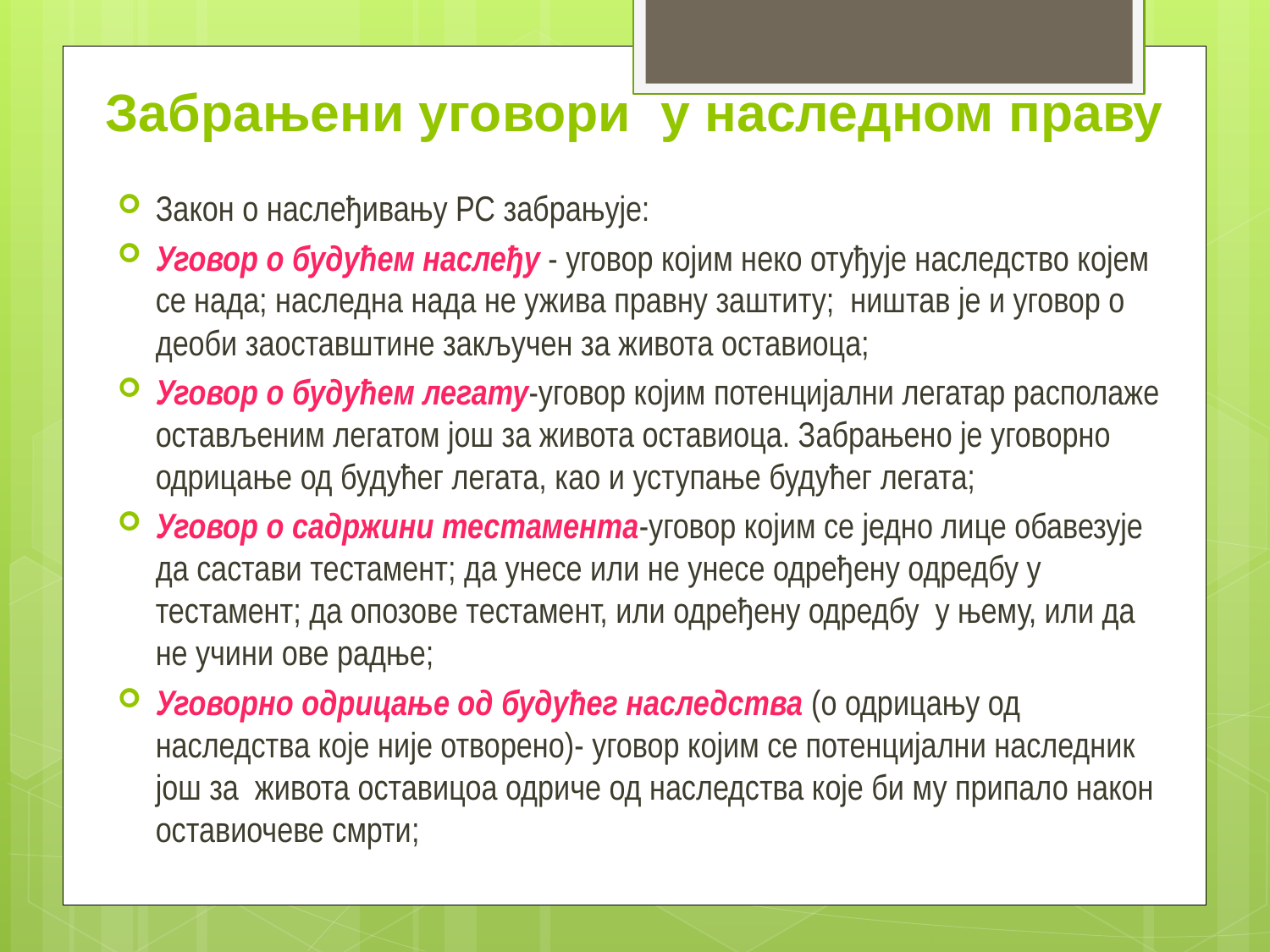

# Забрањени уговори  у наследном праву
Закон о наслеђивању РС забрањује:
Уговор о будућем наслеђу - уговор којим неко отуђује наследство којем се нада; наследна нада не ужива правну заштиту;  ништав је и уговор о деоби заоставштине закључен за живота оставиоца;
Уговор о будућем легату-уговор којим потенцијални легатар располаже остављеним легатом још за живота оставиоца. Забрањено је уговорно одрицање од будућег легата, као и уступање будућег легата;
Уговор о садржини тестамента-уговор којим се једно лице обавезује да састави тестамент; да унесе или не унесе одређену одредбу у тестамент; да опозове тестамент, или одређену одредбу  у њему, или да не учини ове радње;
Уговорно одрицање од будућег наследства (о одрицању од наследства које није отворено)- уговор којим се потенцијални наследник још за  живота оставицоа одриче од наследства које би му припало након оставиочеве смрти;